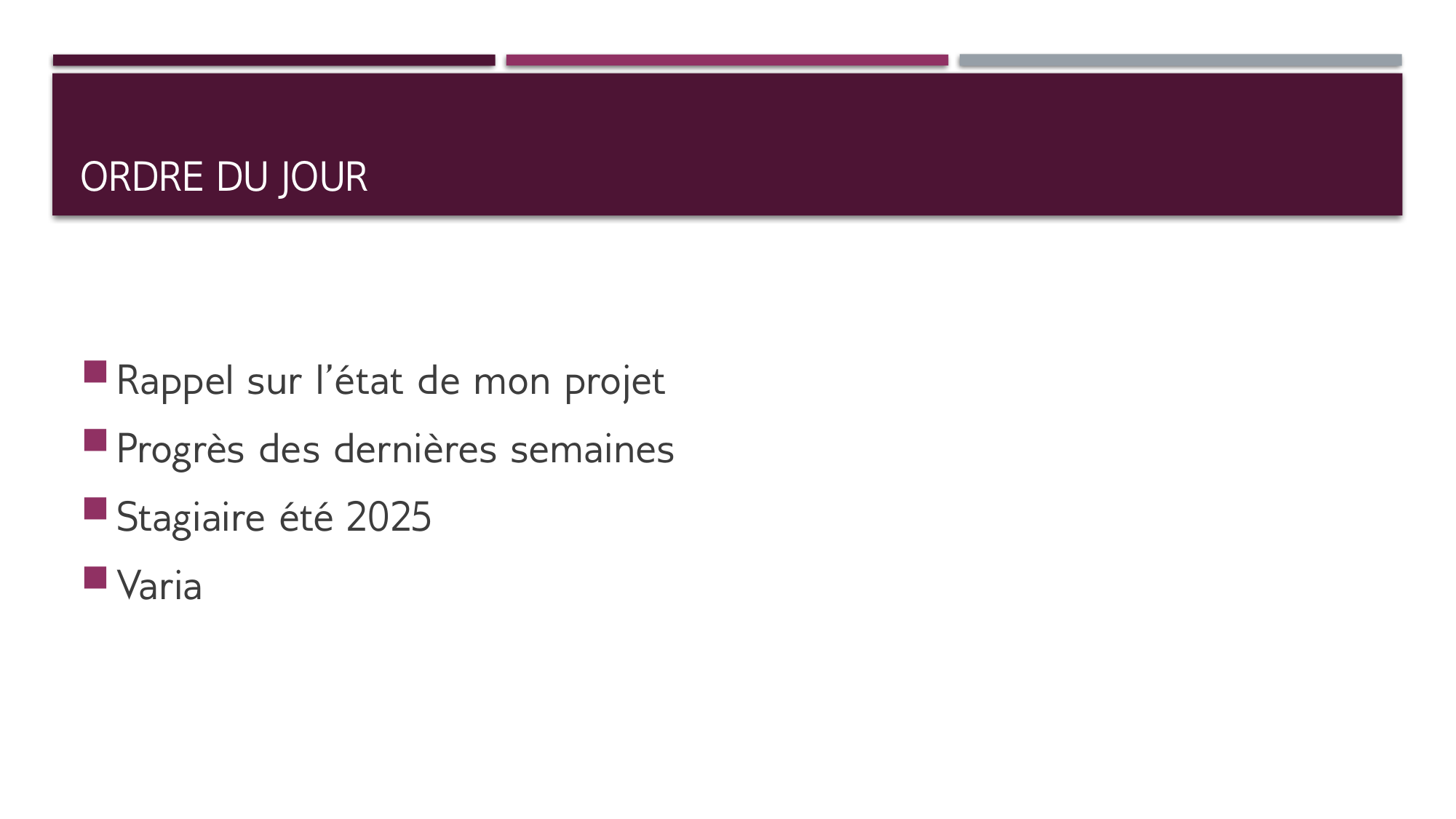

# Ordre du jour
Rappel sur l’état de mon projet
Progrès des dernières semaines
Stagiaire été 2025
Varia